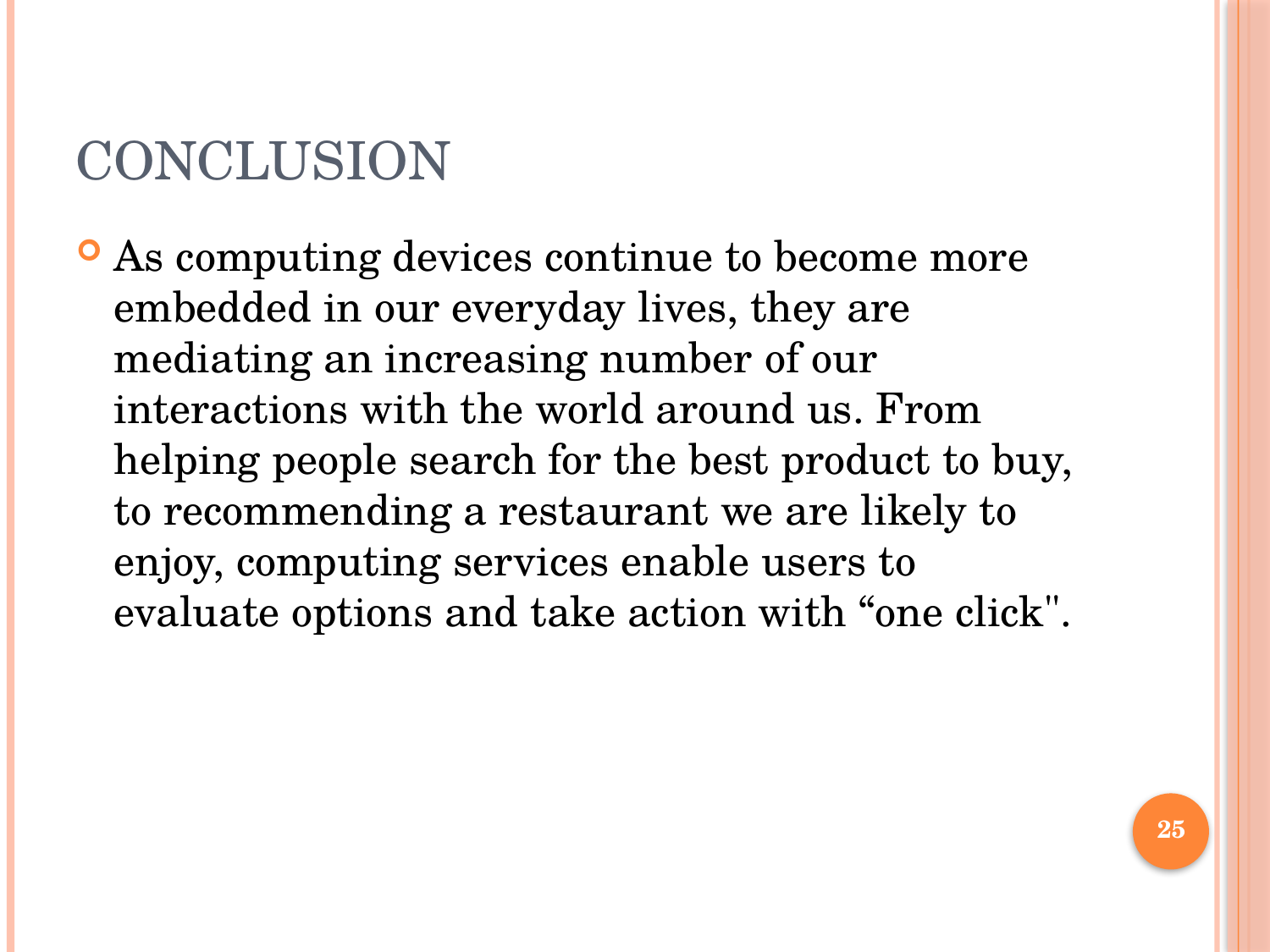

# Conclusion
As computing devices continue to become more embedded in our everyday lives, they are mediating an increasing number of our interactions with the world around us. From helping people search for the best product to buy, to recommending a restaurant we are likely to enjoy, computing services enable users to evaluate options and take action with “one click".
25